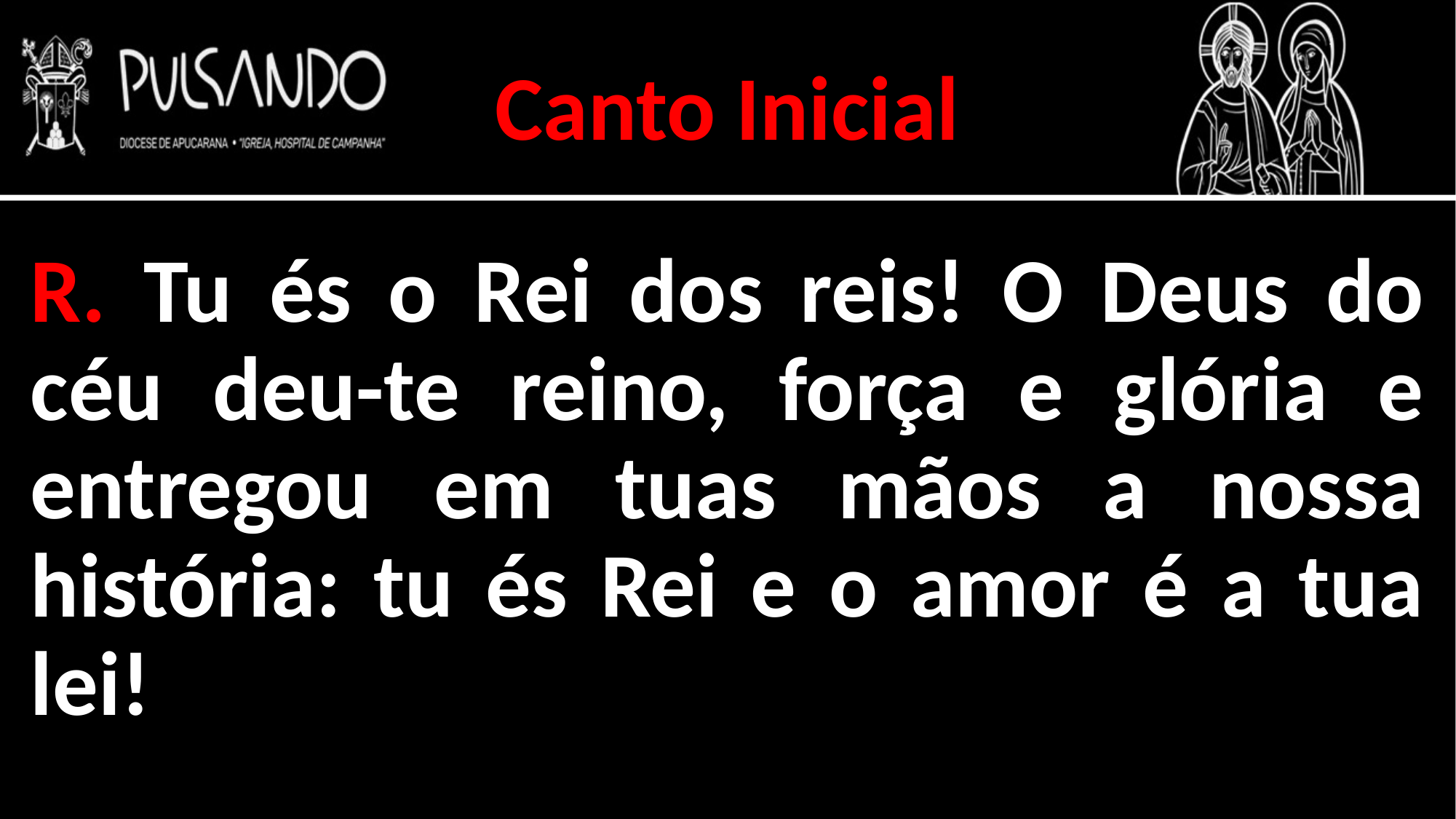

Canto Inicial
R. Tu és o Rei dos reis! O Deus do céu deu-te reino, força e glória e entregou em tuas mãos a nossa história: tu és Rei e o amor é a tua lei!